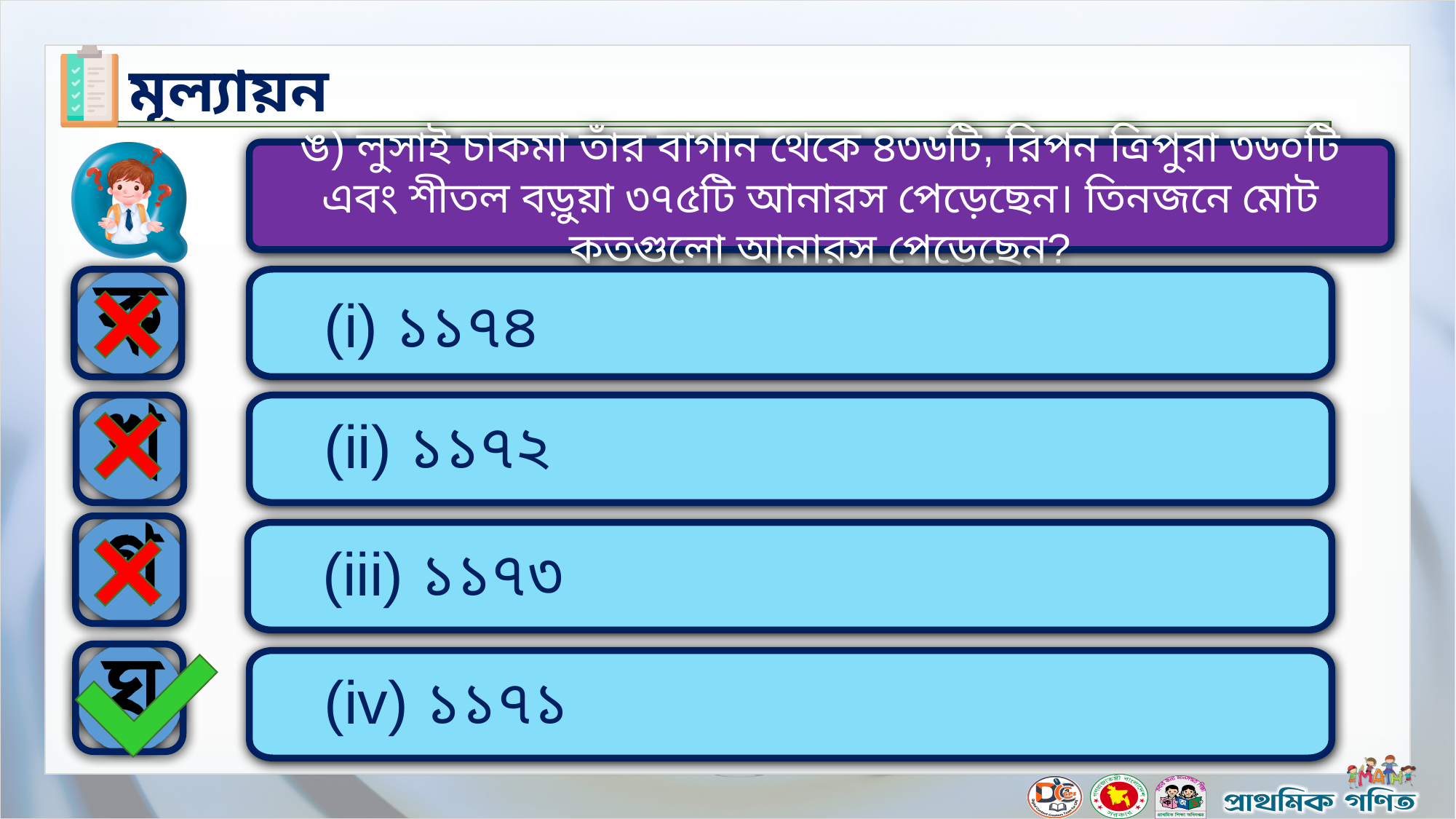

ঙ) লুসাই চাকমা তাঁর বাগান থেকে ৪৩৬টি, রিপন ত্রিপুরা ৩৬০টি এবং শীতল বড়ুয়া ৩৭৫টি আনারস পেড়েছেন। তিনজনে মোট কতগুলো আনারস পেড়েছেন?
(i) ১১৭৪

(ii) ১১৭২

(iii) ১১৭৩

(iv) ১১৭১